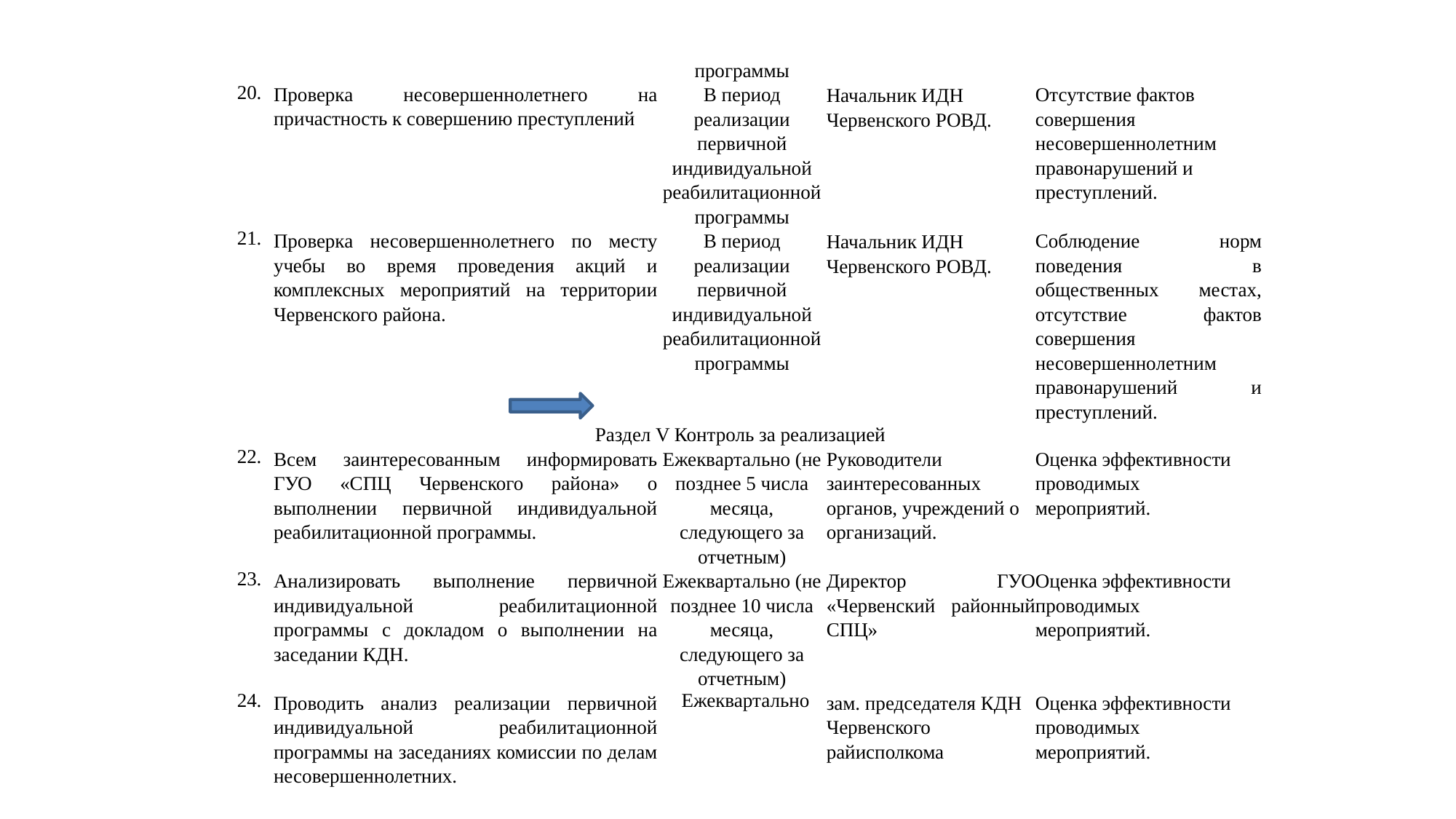

|  |  | программы |  |  |
| --- | --- | --- | --- | --- |
| 20. | Проверка несовершеннолетнего на причастность к совершению преступлений | В период реализации первичной индивидуальной реабилитационной программы | Начальник ИДН Червенского РОВД. | Отсутствие фактов совершения несовершеннолетним правонарушений и преступлений. |
| 21. | Проверка несовершеннолетнего по месту учебы во время проведения акций и комплексных мероприятий на территории Червенского района. | В период реализации первичной индивидуальной реабилитационной программы | Начальник ИДН Червенского РОВД. | Соблюдение норм поведения в общественных местах, отсутствие фактов совершения несовершеннолетним правонарушений и преступлений. |
| Раздел V Контроль за реализацией |  |  |  |  |
| 22. | Всем заинтересованным информировать ГУО «СПЦ Червенского района» о выполнении первичной индивидуальной реабилитационной программы. | Ежеквартально (не позднее 5 числа месяца, следующего за отчетным) | Руководители заинтересованных органов, учреждений о организаций. | Оценка эффективности проводимых мероприятий. |
| 23. | Анализировать выполнение первичной индивидуальной реабилитационной программы с докладом о выполнении на заседании КДН. | Ежеквартально (не позднее 10 числа месяца, следующего за отчетным) | Директор ГУО «Червенский районный СПЦ» Поплевко А.Н. | Оценка эффективности проводимых мероприятий. |
| 24. | Проводить анализ реализации первичной индивидуальной реабилитационной программы на заседаниях комиссии по делам несовершеннолетних. | Ежеквартально | зам. председателя КДН Червенского райисполкома Стежко Н.Г. | Оценка эффективности проводимых мероприятий. |